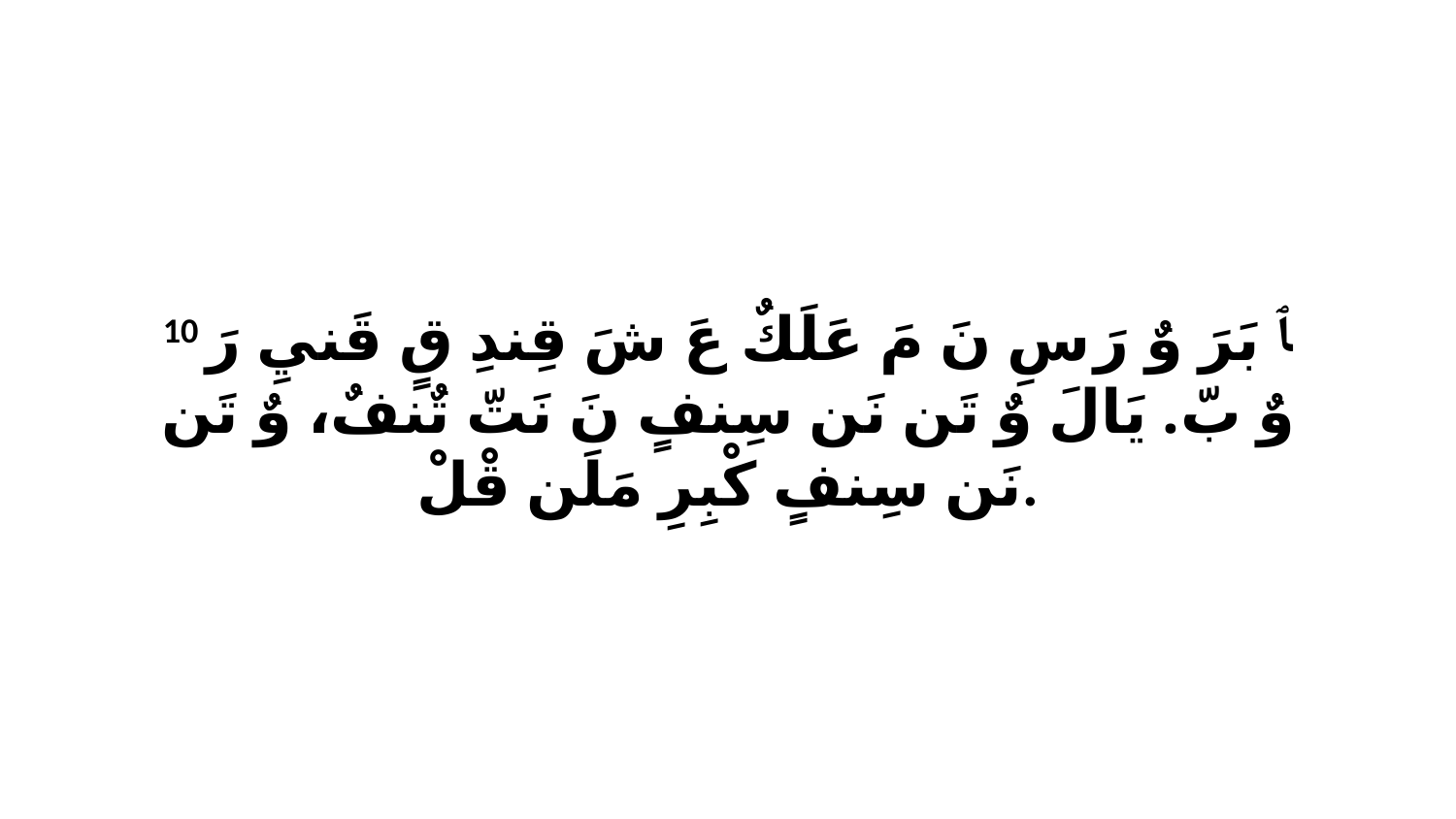

10 ﭑ بَرَ وٌ رَ سِ نَ مَ عَلَكٌ عَ شَ قِندِ قٍ قَنيِ رَ وٌ بّ. يَالَ وٌ تَن نَن سِنفٍ نَ نَتّ تٌنفٌ، وٌ تَن نَن سِنفٍ كْبِرِ مَلَن قْلْ.